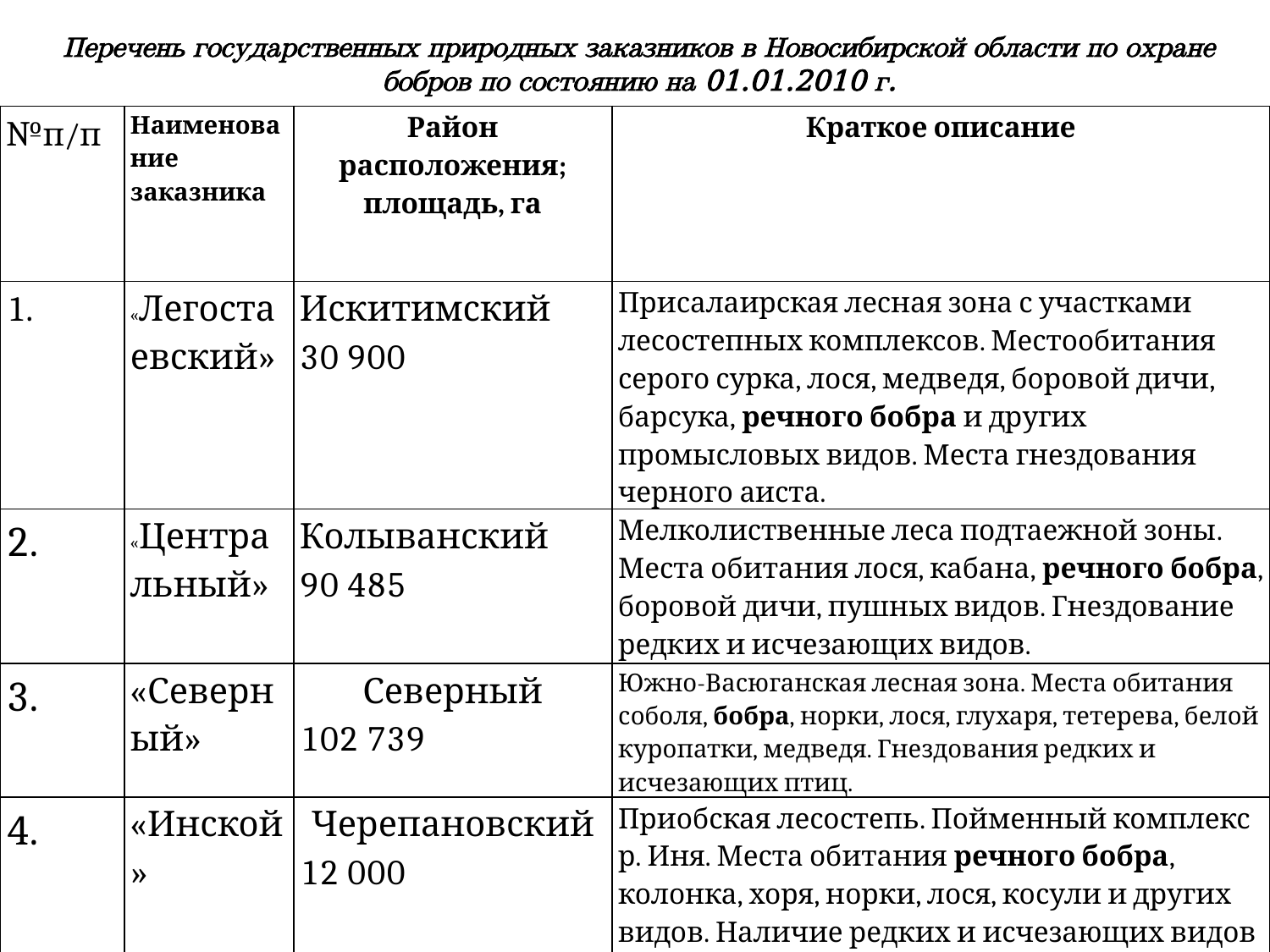

Перечень государственных природных заказников в Новосибирской области по охране бобров по состоянию на 01.01.2010 г.
| №п/п | Наименование заказника | Район расположения; площадь, га | Краткое описание |
| --- | --- | --- | --- |
| 1. | «Легостаевский» | Искитимский 30 900 | Присалаирская лесная зона с участками лесостепных комплексов. Местообитания серого сурка, лося, медведя, боровой дичи, барсука, речного бобра и других промысловых видов. Места гнездования черного аиста. |
| 2. | «Центральный» | Колыванский 90 485 | Мелколиственные леса подтаежной зоны. Места обитания лося, кабана, речного бобра, боровой дичи, пушных видов. Гнездование редких и исчезающих видов. |
| 3. | «Северный» | Северный 102 739 | Южно-Васюганская лесная зона. Места обитания соболя, бобра, норки, лося, глухаря, тетерева, белой куропатки, медведя. Гнездования редких и исчезающих птиц. |
| 4. | «Инской» | Черепановский 12 000 | Приобская лесостепь. Пойменный комплекс р. Иня. Места обитания речного бобра, колонка, хоря, норки, лося, косули и других видов. Наличие редких и исчезающих видов птиц. |